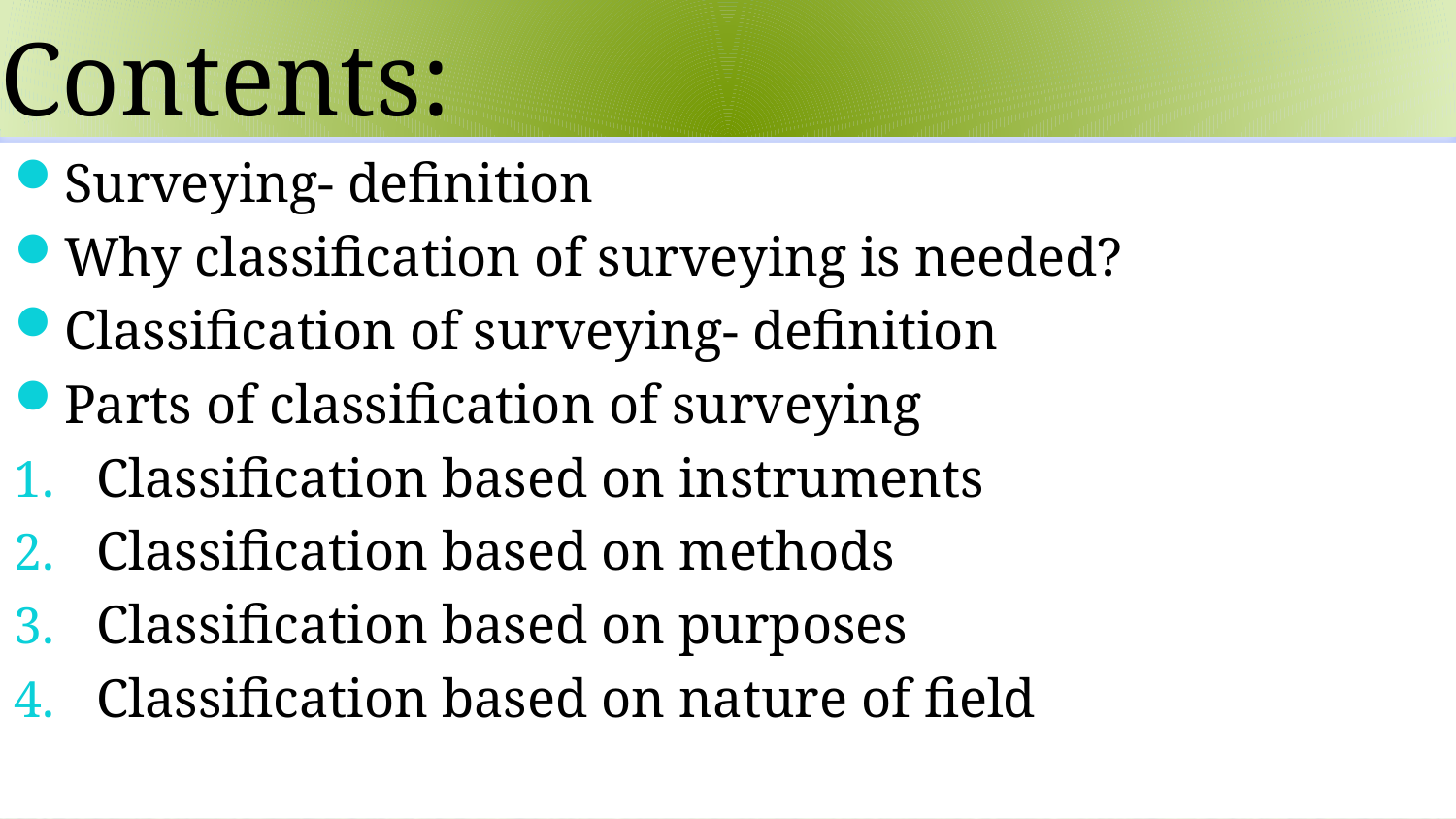

# Contents:
Surveying- definition
Why classification of surveying is needed?
Classification of surveying- definition
Parts of classification of surveying
Classification based on instruments
Classification based on methods
Classification based on purposes
Classification based on nature of field